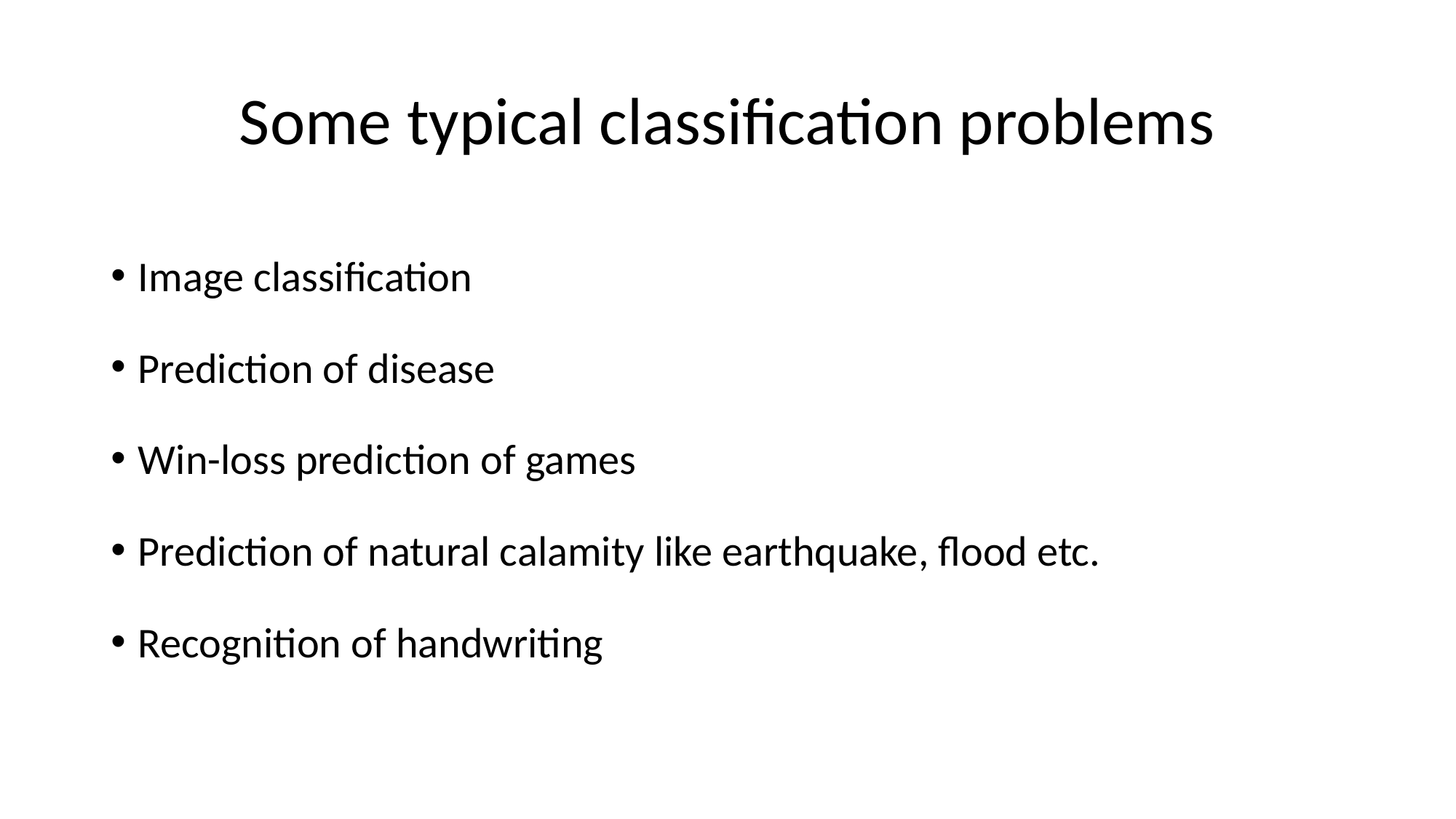

# Some typical classification problems
Image classification
Prediction of disease
Win-loss prediction of games
Prediction of natural calamity like earthquake, flood etc.
Recognition of handwriting